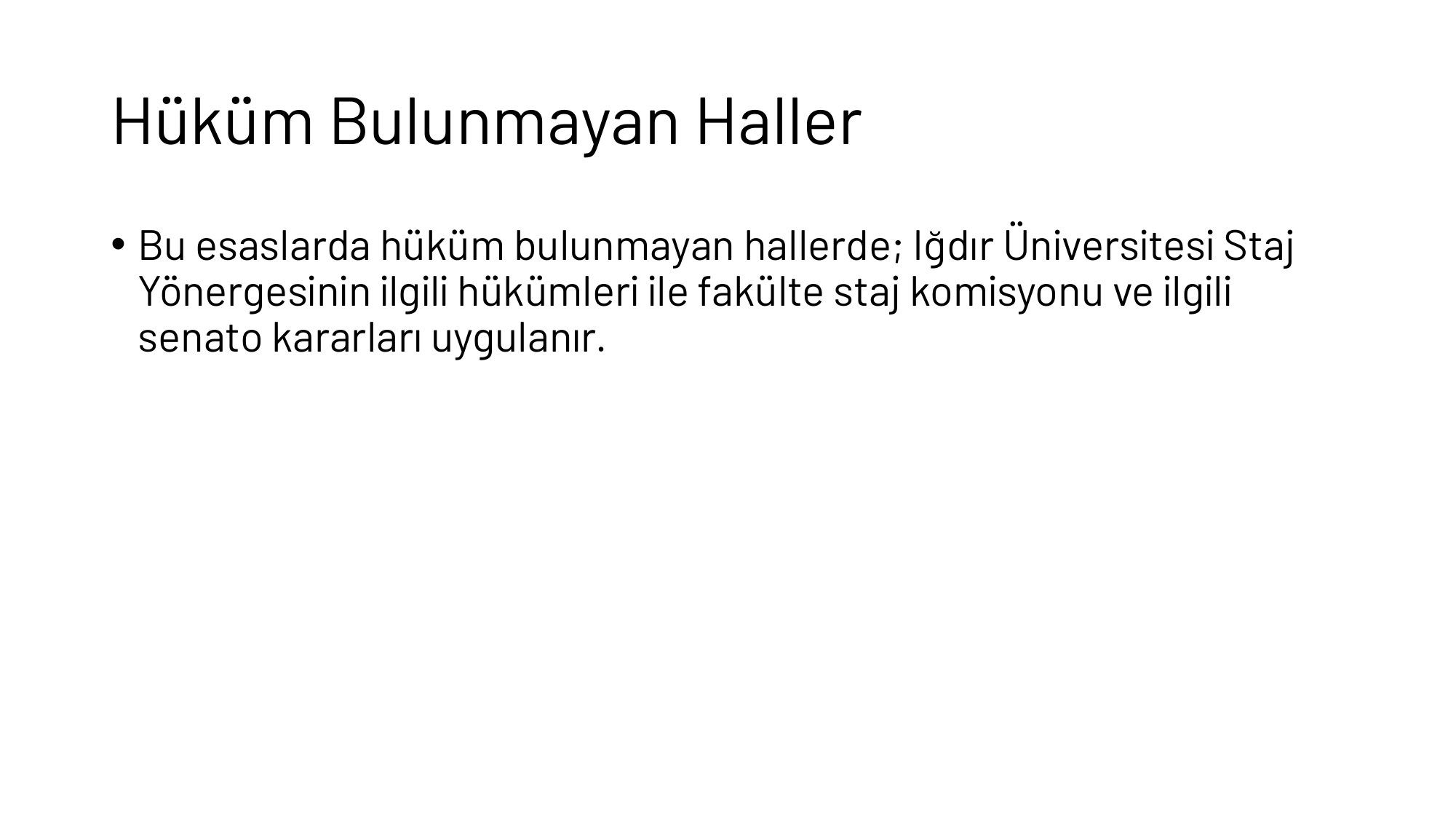

# Hüküm Bulunmayan Haller
Bu esaslarda hüküm bulunmayan hallerde; Iğdır Üniversitesi Staj Yönergesinin ilgili hükümleri ile fakülte staj komisyonu ve ilgili senato kararları uygulanır.